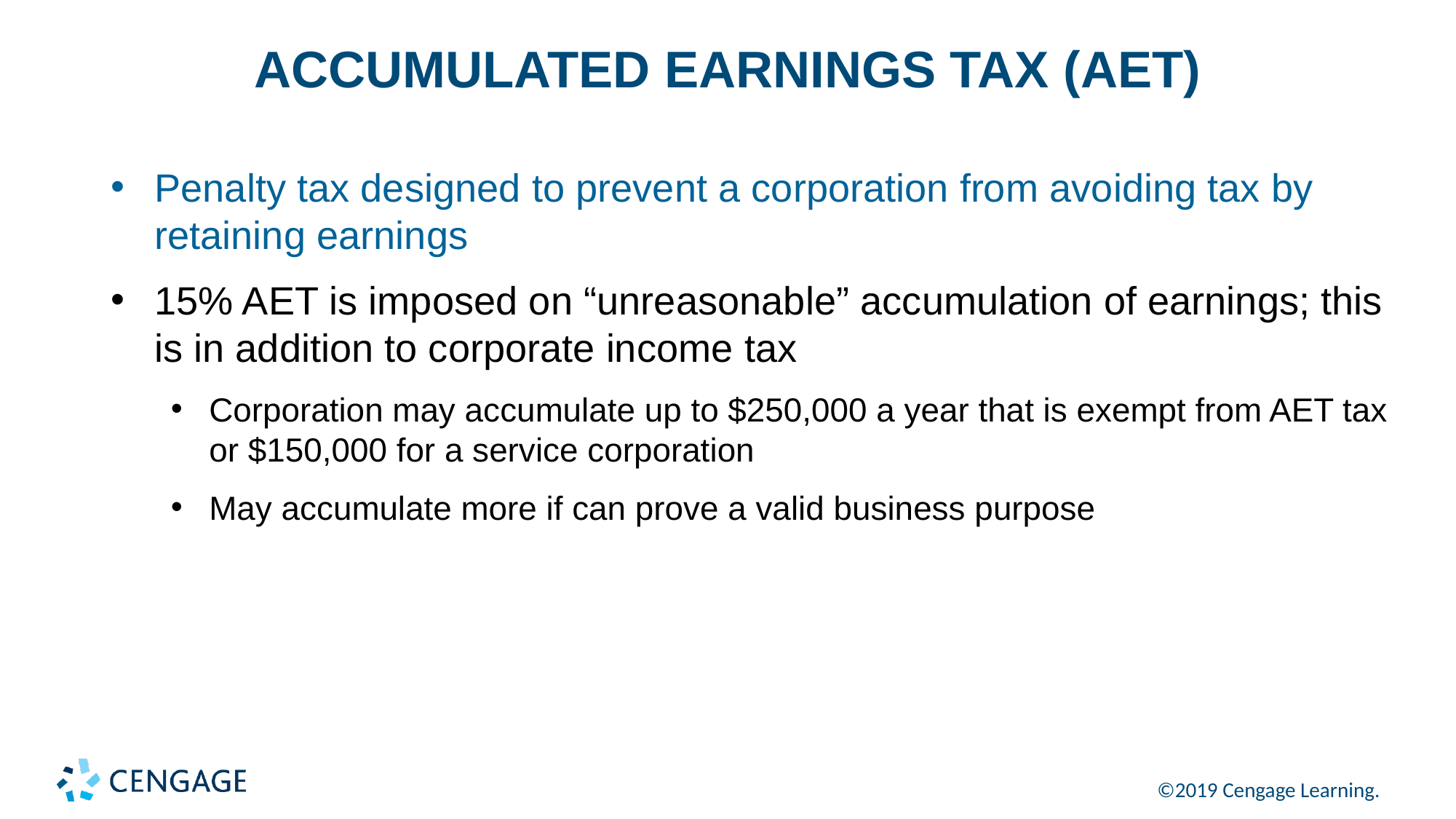

# ACCUMULATED EARNINGS TAX (AET)
Penalty tax designed to prevent a corporation from avoiding tax by retaining earnings
15% AET is imposed on “unreasonable” accumulation of earnings; this is in addition to corporate income tax
Corporation may accumulate up to $250,000 a year that is exempt from AET tax or $150,000 for a service corporation
May accumulate more if can prove a valid business purpose